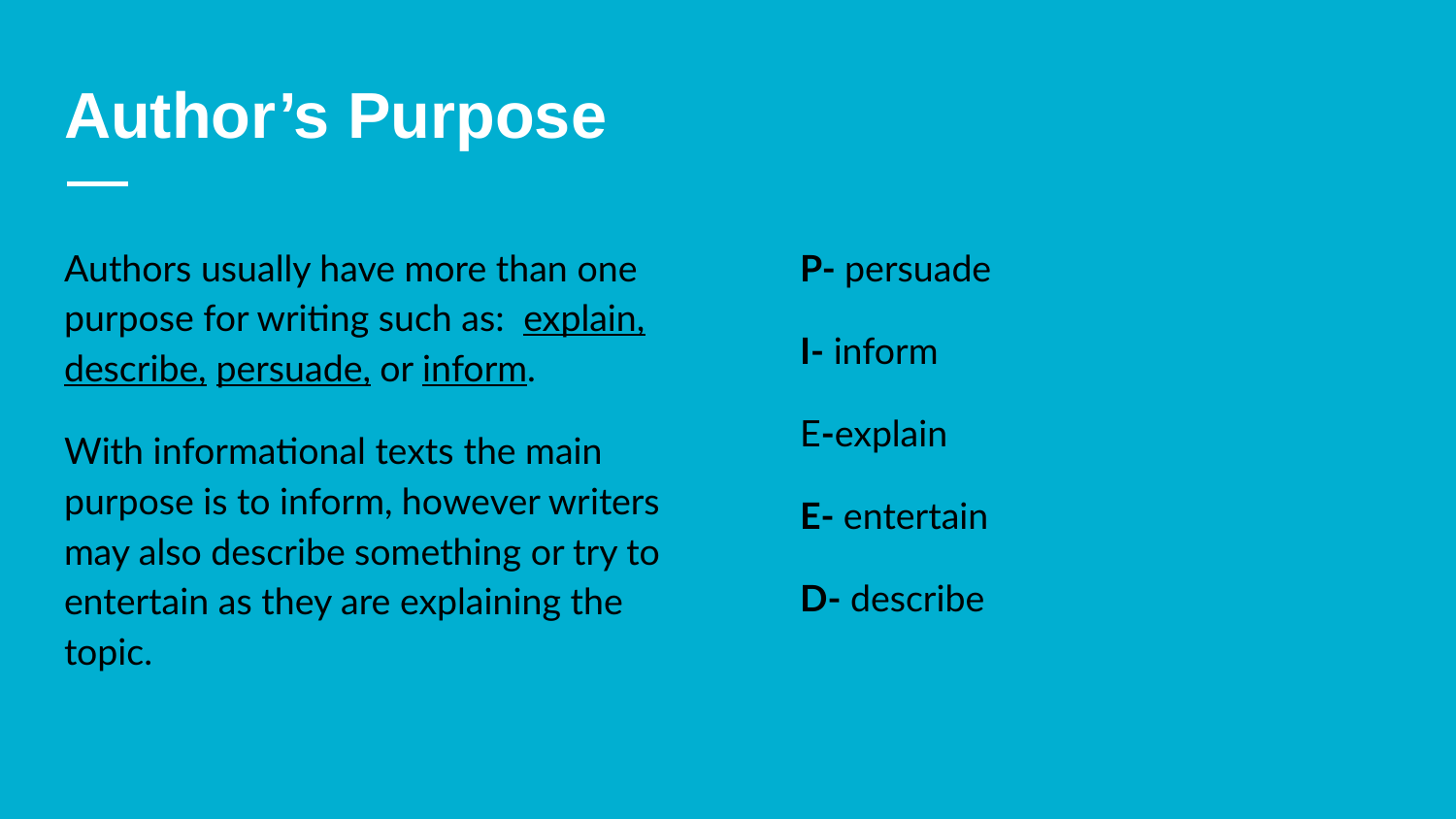

# Author’s Purpose
Authors usually have more than one purpose for writing such as:  explain, describe, persuade, or inform.
With informational texts the main purpose is to inform, however writers may also describe something or try to entertain as they are explaining the topic.
P- persuade
I- inform
E-explain
E- entertain
D- describe